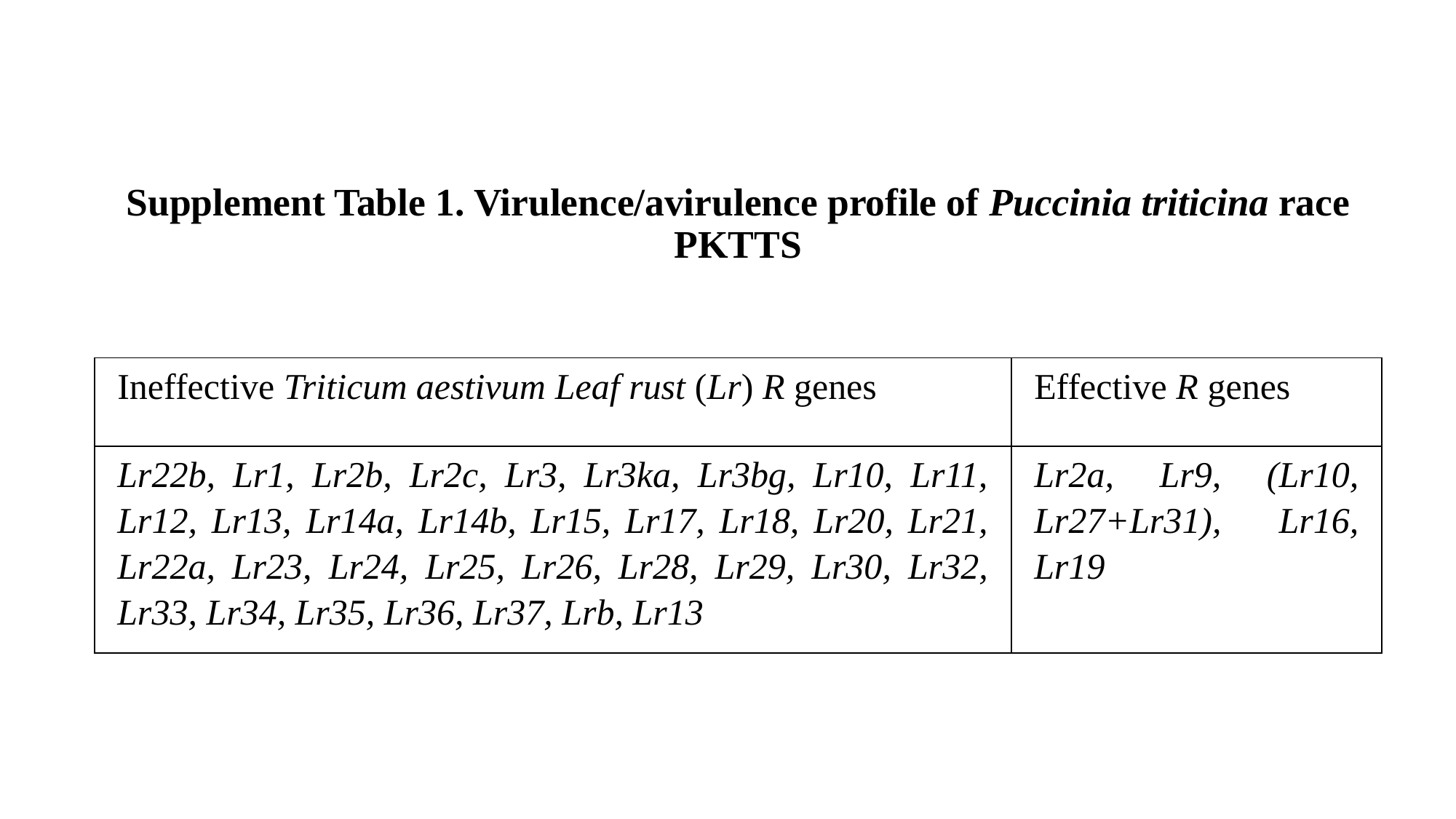

Supplement Table 1. Virulence/avirulence profile of Puccinia triticina race PKTTS
| Ineffective Triticum aestivum Leaf rust (Lr) R genes | Effective R genes |
| --- | --- |
| Lr22b, Lr1, Lr2b, Lr2c, Lr3, Lr3ka, Lr3bg, Lr10, Lr11, Lr12, Lr13, Lr14a, Lr14b, Lr15, Lr17, Lr18, Lr20, Lr21, Lr22a, Lr23, Lr24, Lr25, Lr26, Lr28, Lr29, Lr30, Lr32, Lr33, Lr34, Lr35, Lr36, Lr37, Lrb, Lr13 | Lr2a, Lr9, (Lr10, Lr27+Lr31), Lr16, Lr19 |